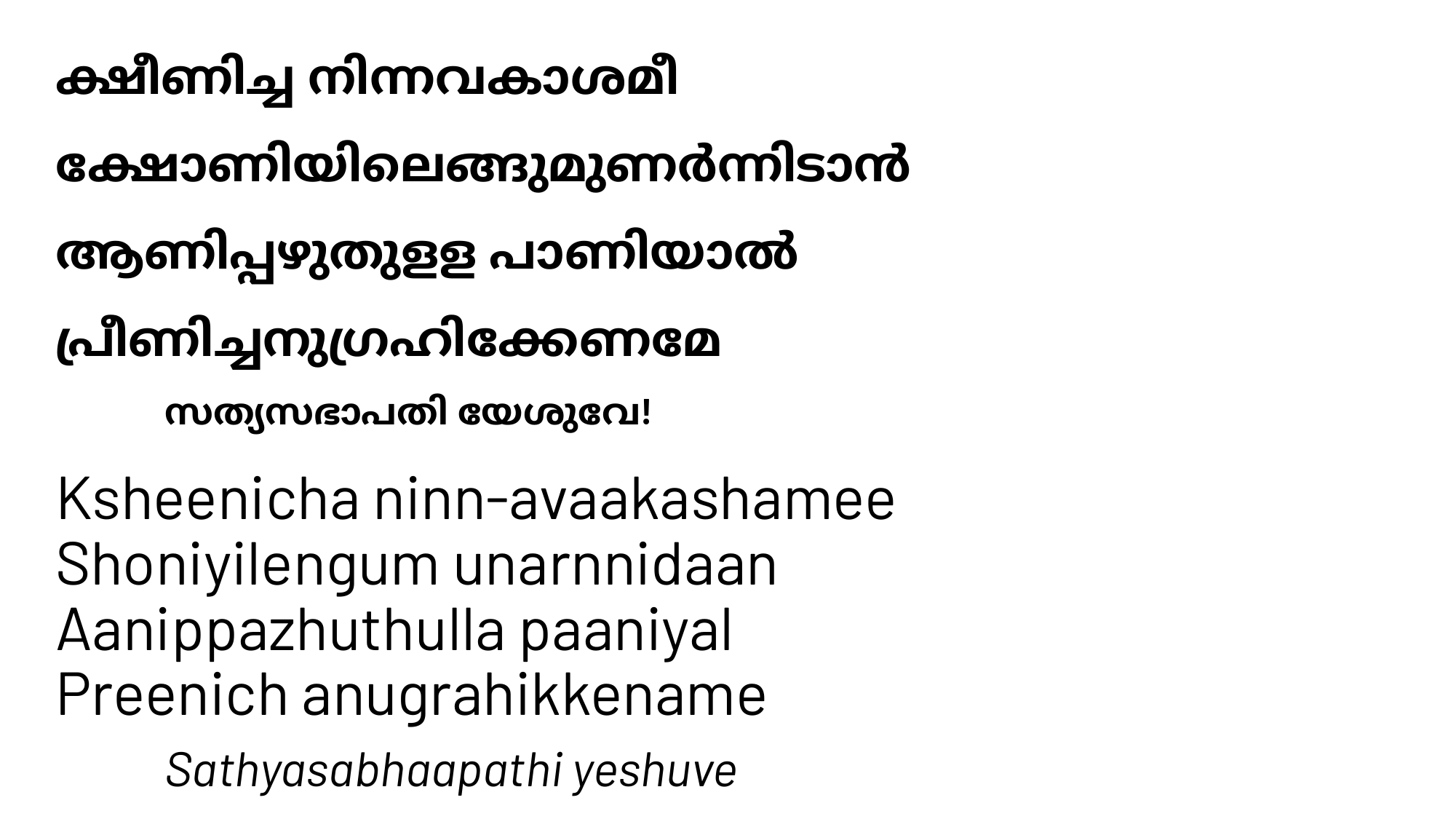

# ക്ഷീണിച്ച നിന്നവകാശമീ ക്ഷോണിയിലെങ്ങുമുണര്‍ന്നിടാന്‍ ആണിപ്പഴുതുളള പാണിയാല്‍ പ്രീണിച്ചനുഗ്രഹിക്കേണമേ സത്യസഭാപതി യേശുവേ!
Ksheenicha ninn-avaakashamee
Shoniyilengum unarnnidaan
Aanippazhuthulla paaniyal
Preenich anugrahikkename
	Sathyasabhaapathi yeshuve